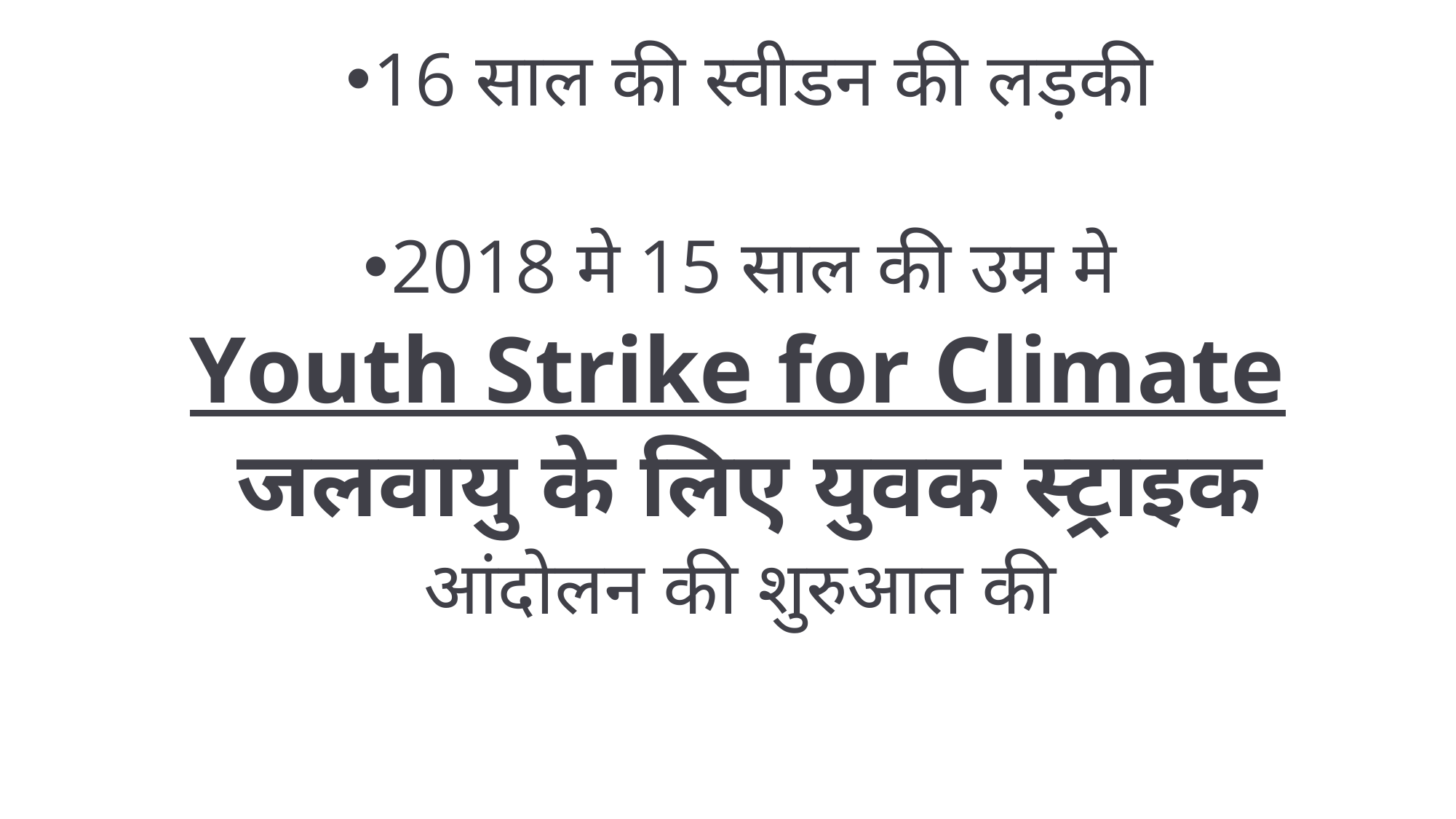

16 साल की स्वीडन की लड़की

2018 मे 15 साल की उम्र मे
Youth Strike for Climate
जलवायु के लिए युवक स्ट्राइक
आंदोलन की शुरुआत की